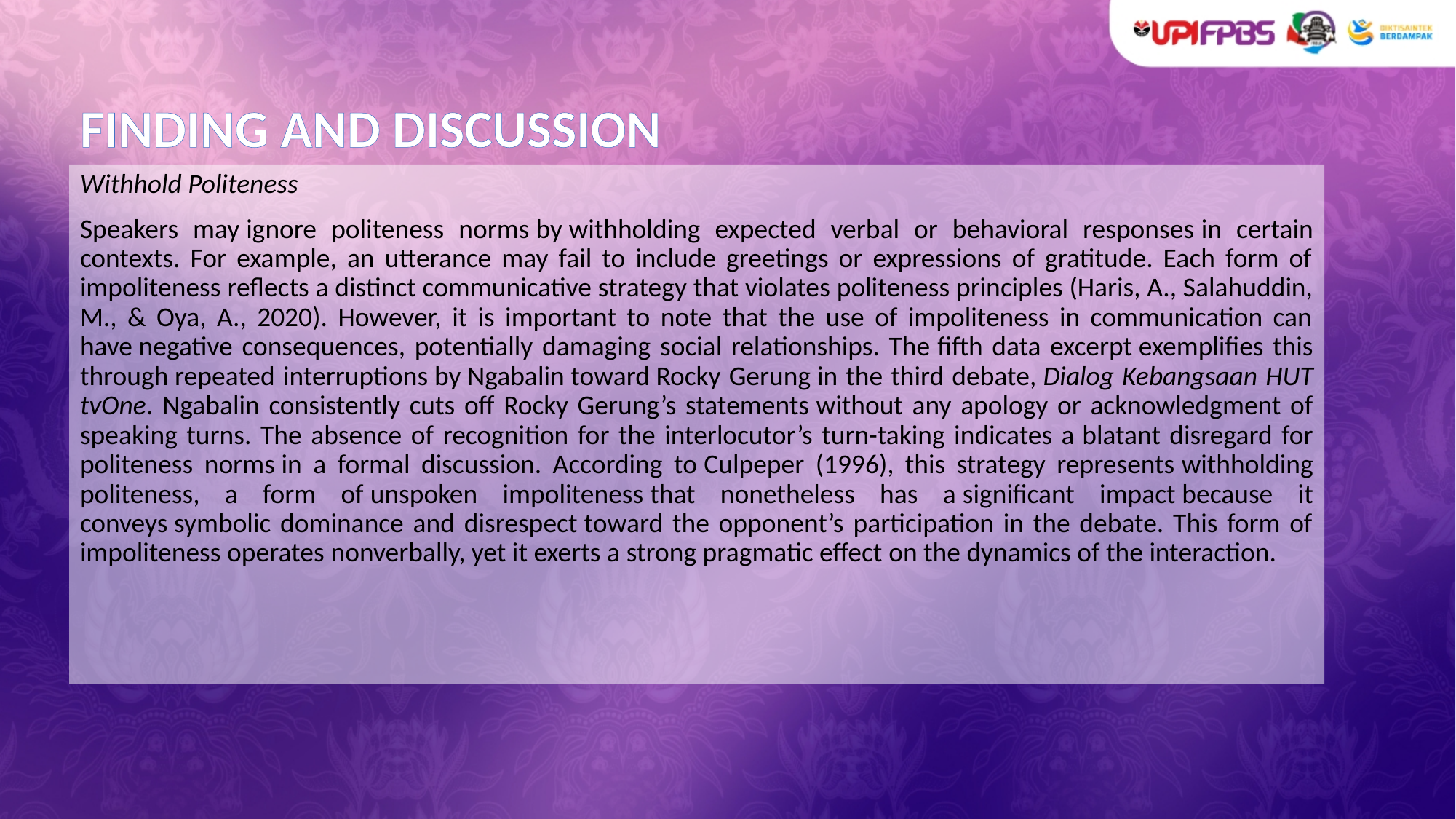

# FINDING AND DISCUSSION
Withhold Politeness
Speakers may ignore politeness norms by withholding expected verbal or behavioral responses in certain contexts. For example, an utterance may fail to include greetings or expressions of gratitude. Each form of impoliteness reflects a distinct communicative strategy that violates politeness principles (Haris, A., Salahuddin, M., & Oya, A., 2020). However, it is important to note that the use of impoliteness in communication can have negative consequences, potentially damaging social relationships. The fifth data excerpt exemplifies this through repeated interruptions by Ngabalin toward Rocky Gerung in the third debate, Dialog Kebangsaan HUT tvOne. Ngabalin consistently cuts off Rocky Gerung’s statements without any apology or acknowledgment of speaking turns. The absence of recognition for the interlocutor’s turn-taking indicates a blatant disregard for politeness norms in a formal discussion. According to Culpeper (1996), this strategy represents withholding politeness, a form of unspoken impoliteness that nonetheless has a significant impact because it conveys symbolic dominance and disrespect toward the opponent’s participation in the debate. This form of impoliteness operates nonverbally, yet it exerts a strong pragmatic effect on the dynamics of the interaction.